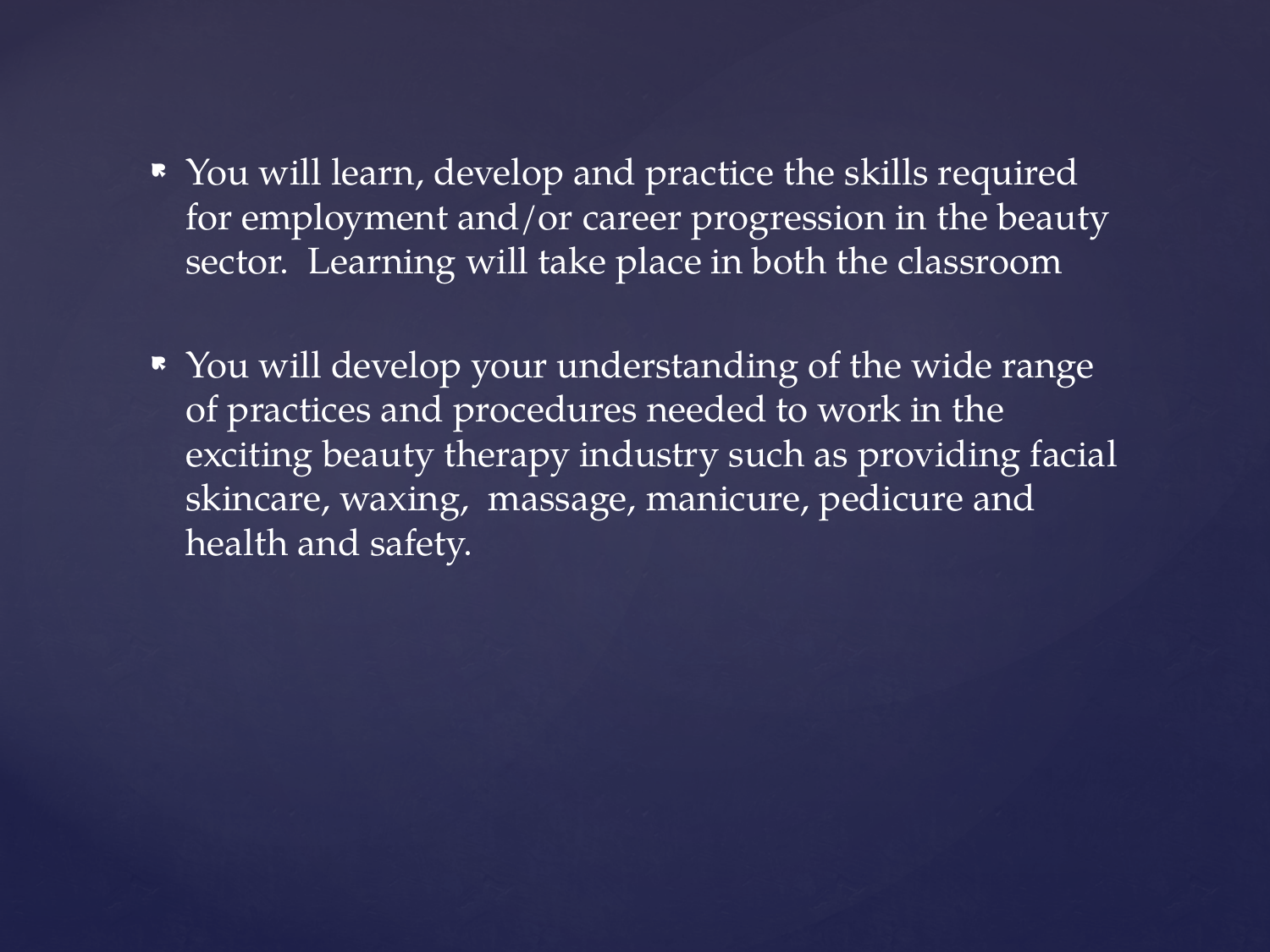

You will learn, develop and practice the skills required for employment and/or career progression in the beauty sector.  Learning will take place in both the classroom

You will develop your understanding of the wide range of practices and procedures needed to work in the exciting beauty therapy industry such as providing facial skincare, waxing,  massage, manicure, pedicure and health and safety.
#